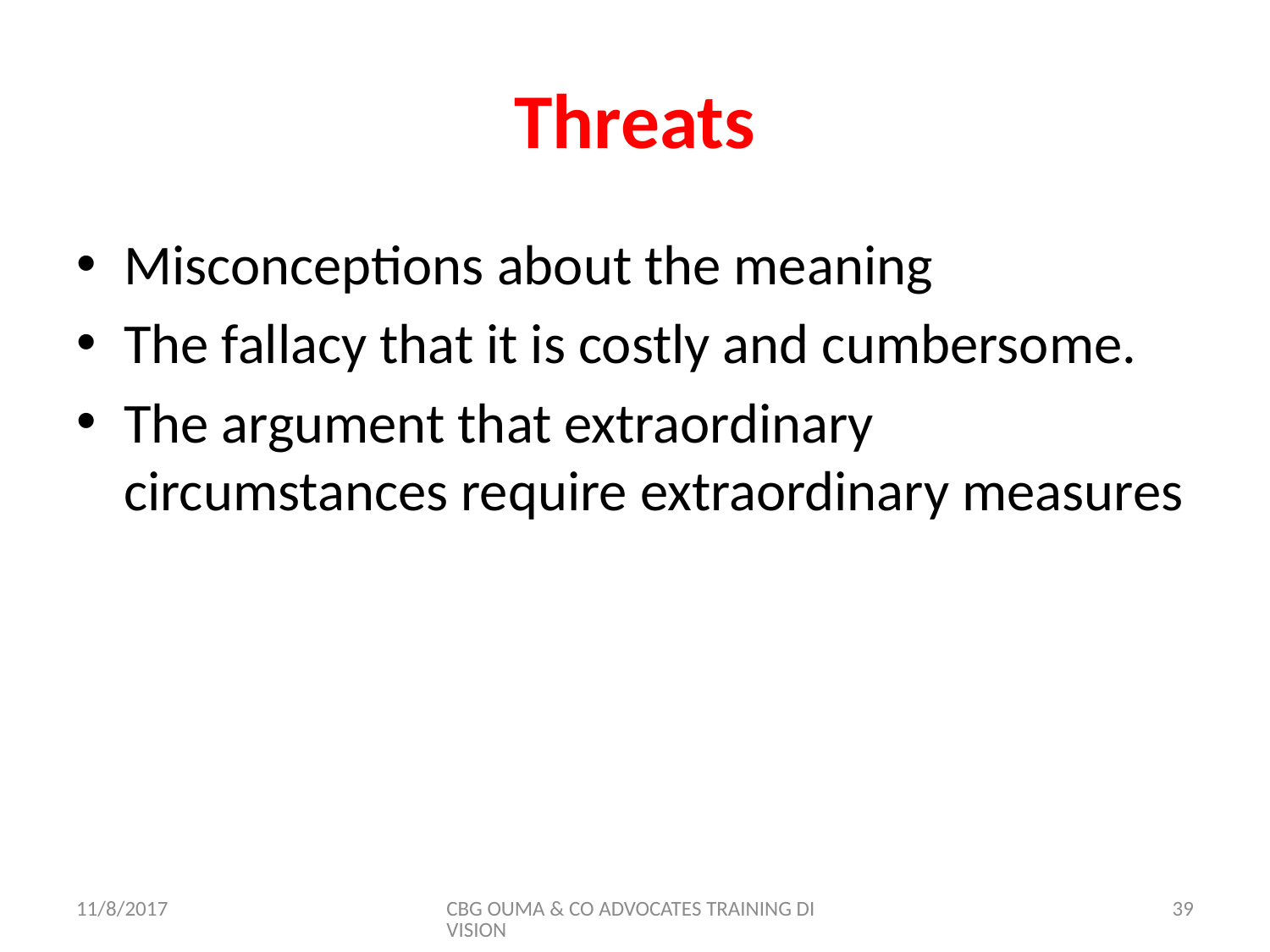

# Threats
Misconceptions about the meaning
The fallacy that it is costly and cumbersome.
The argument that extraordinary circumstances require extraordinary measures
11/8/2017
CBG OUMA & CO ADVOCATES TRAINING DIVISION
39